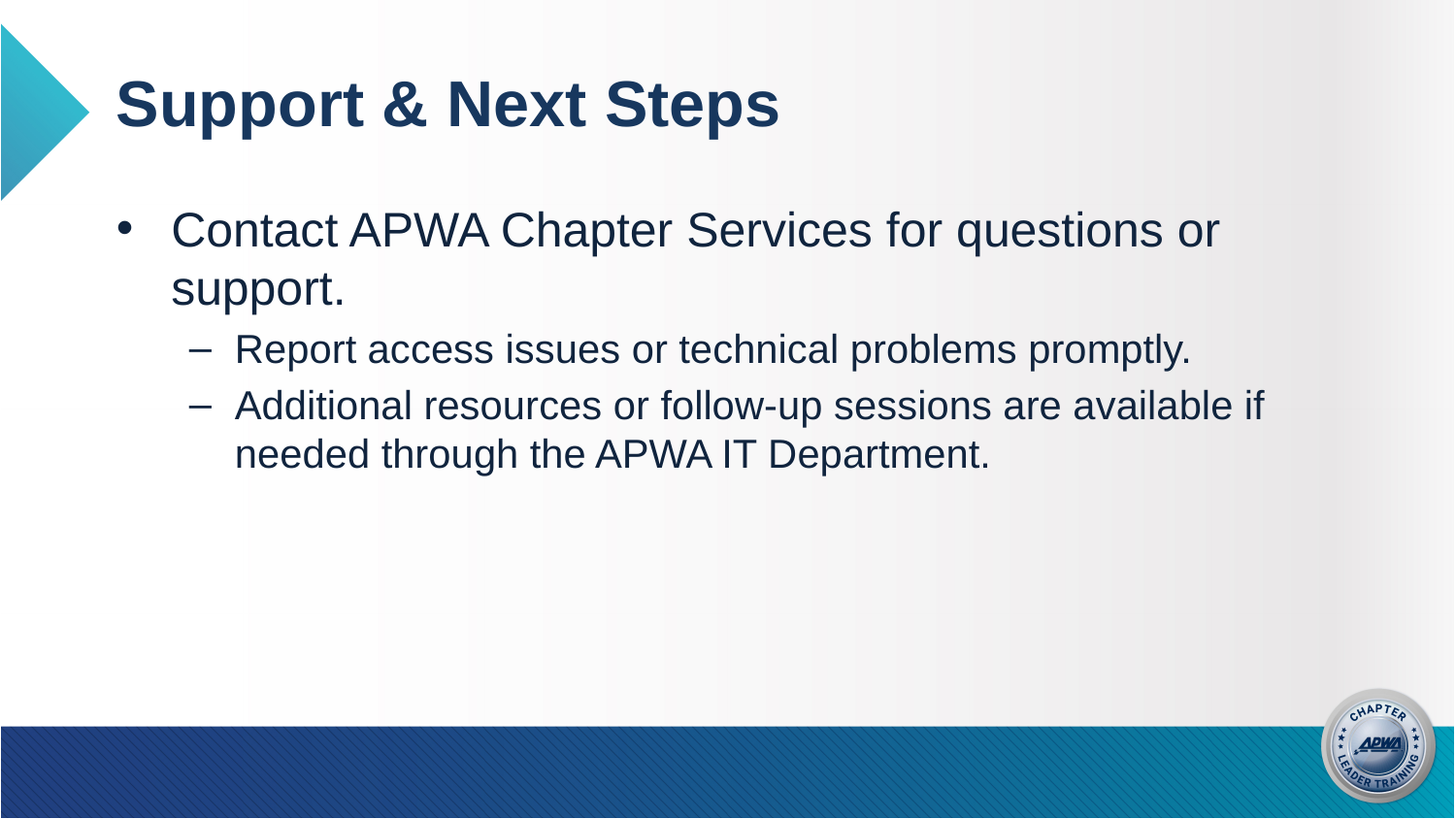

# Support & Next Steps
Contact APWA Chapter Services for questions or support.
Report access issues or technical problems promptly.
Additional resources or follow-up sessions are available if needed through the APWA IT Department.